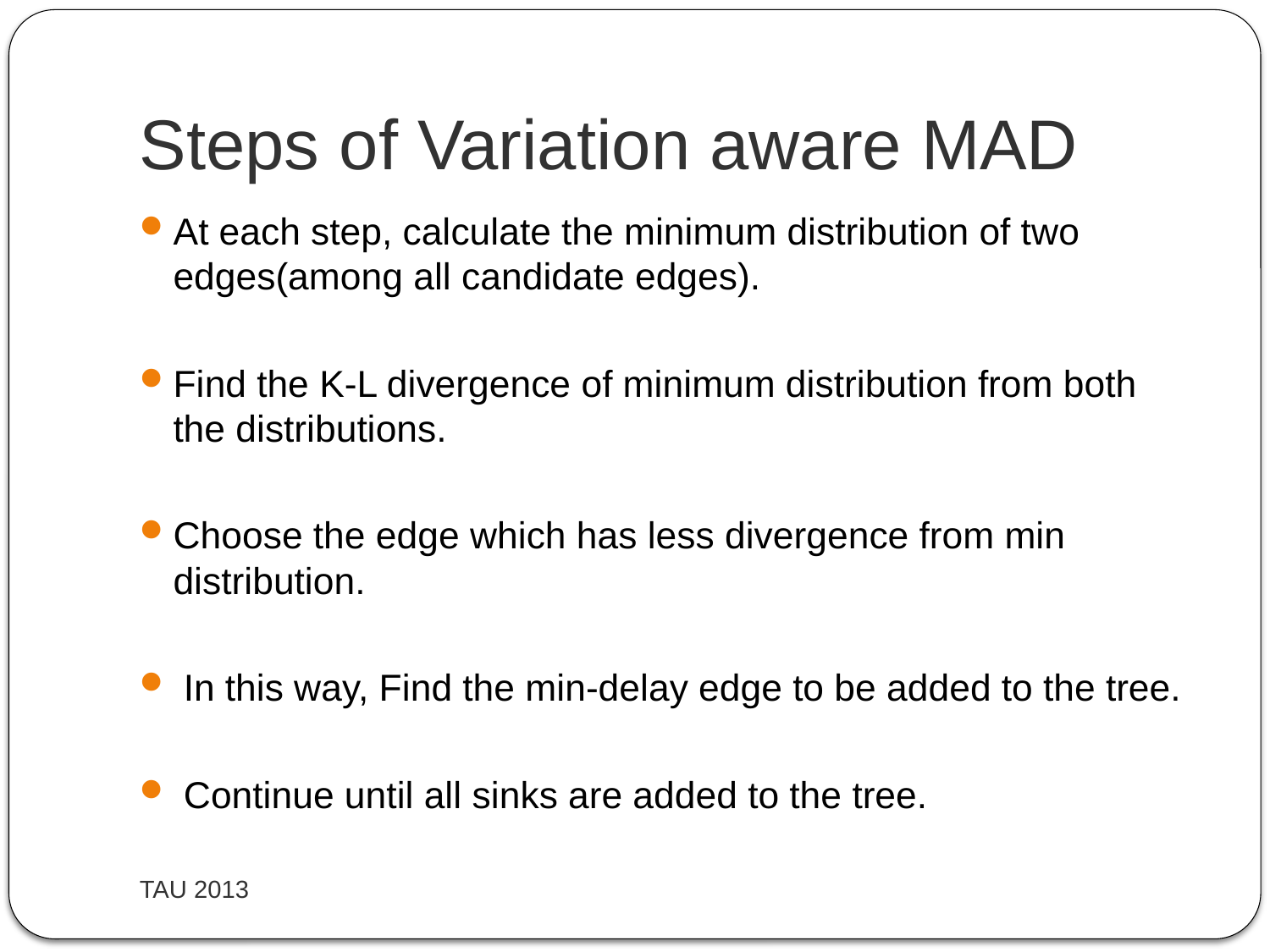

# Steps of Variation aware MAD
At each step, calculate the minimum distribution of two edges(among all candidate edges).

Find the K-L divergence of minimum distribution from both the distributions.

Choose the edge which has less divergence from min distribution.

 In this way, Find the min-delay edge to be added to the tree.

 Continue until all sinks are added to the tree.

TAU 2013